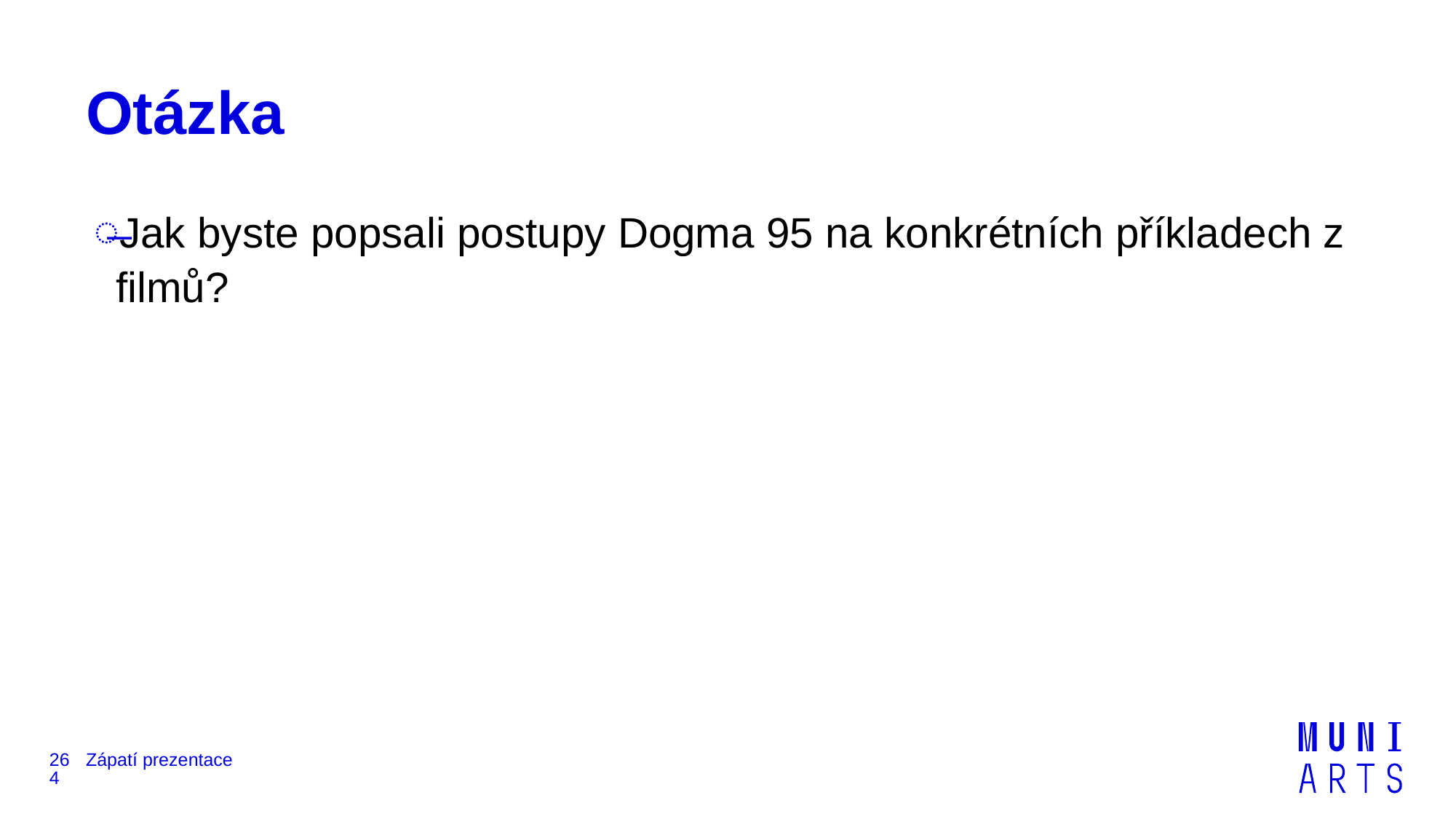

# Otázka
Jak byste popsali postupy Dogma 95 na konkrétních příkladech z filmů?
264
Zápatí prezentace